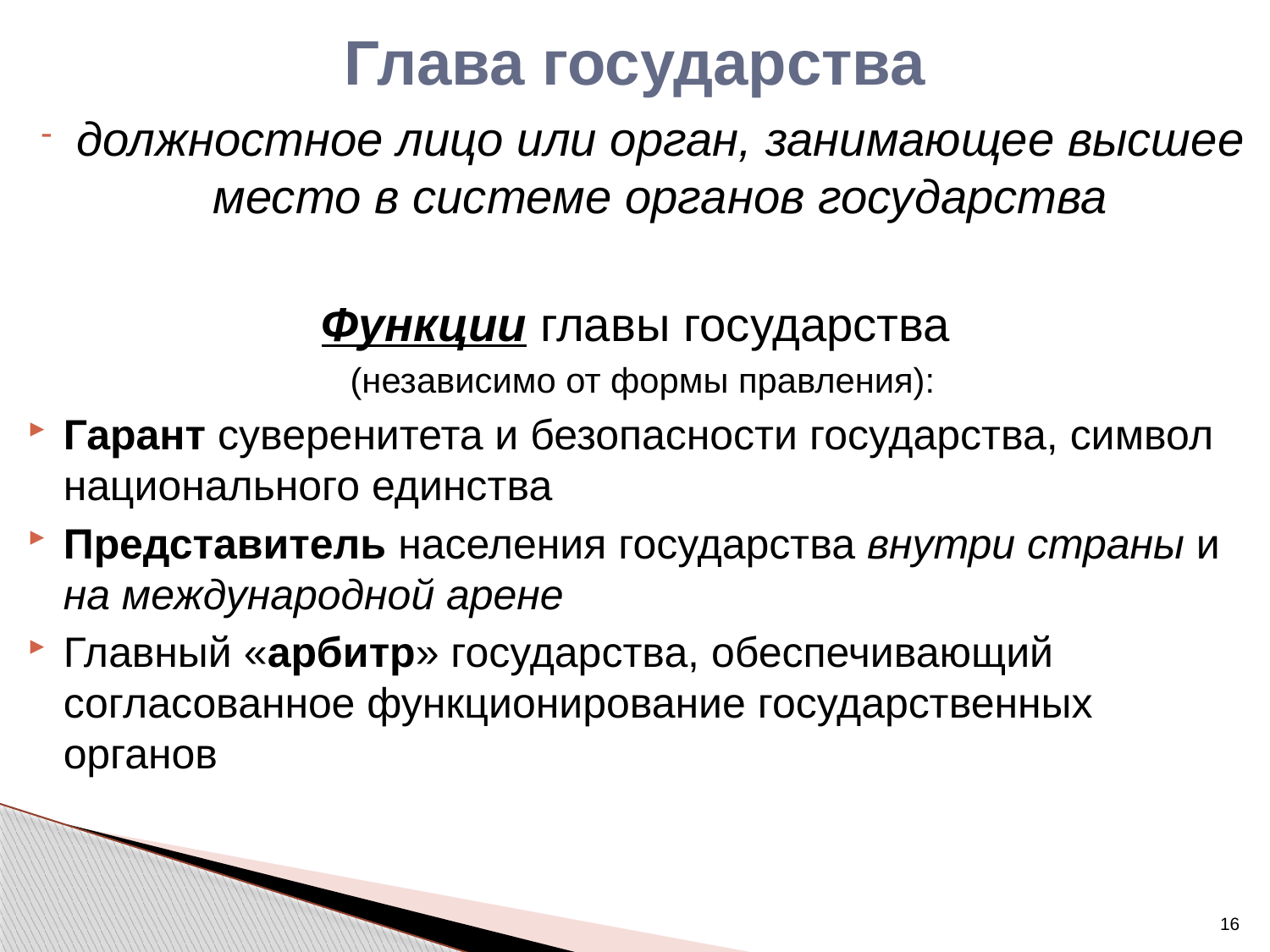

# Глава государства
должностное лицо или орган, занимающее высшее место в системе органов государства

Функции главы государства
(независимо от формы правления):
Гарант суверенитета и безопасности государства, символ национального единства
Представитель населения государства внутри страны и на международной арене
Главный «арбитр» государства, обеспечивающий согласованное функционирование государственных органов
16